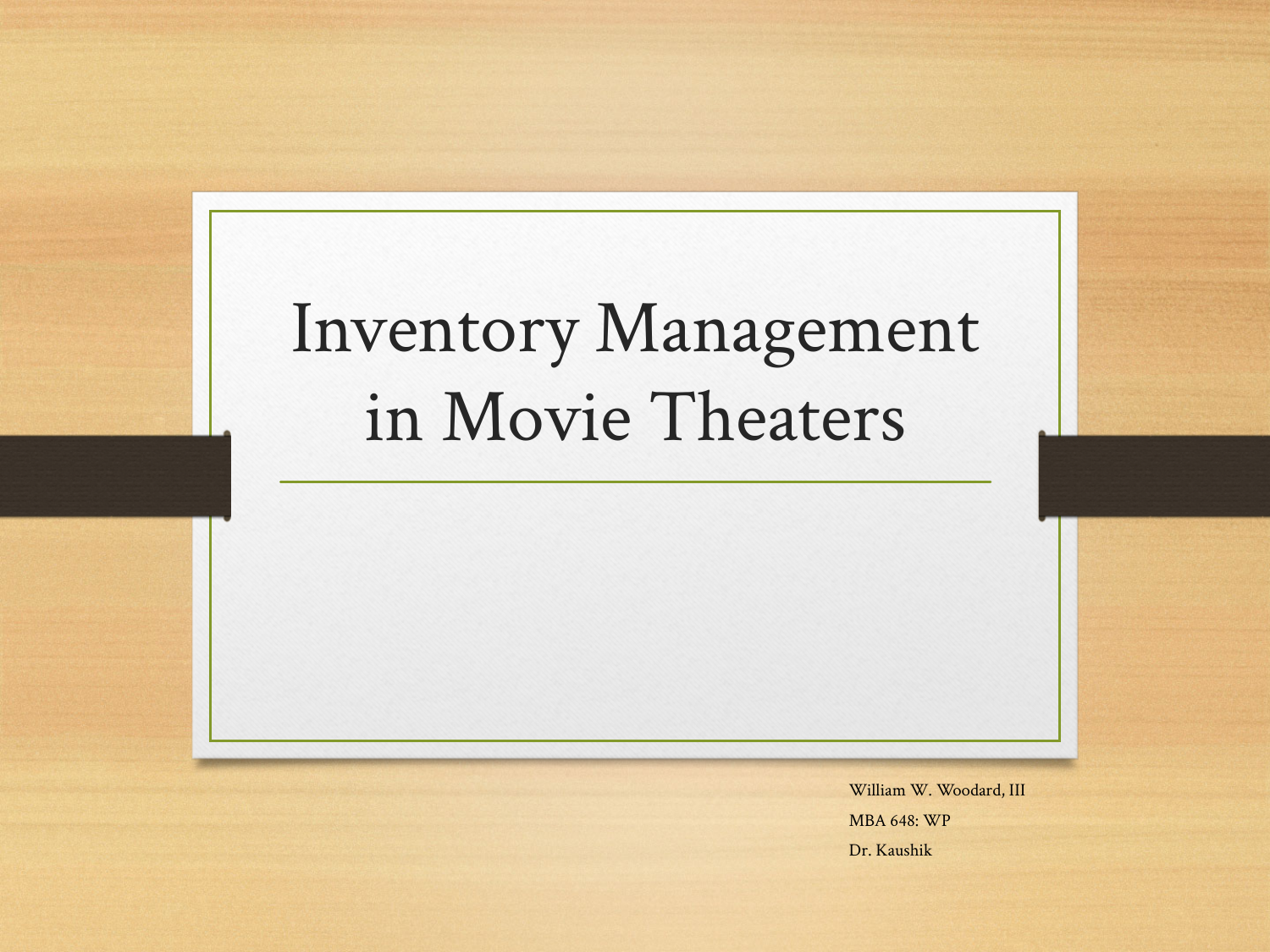

# Inventory Management in Movie Theaters
William W. Woodard, III
MBA 648: WP
Dr. Kaushik